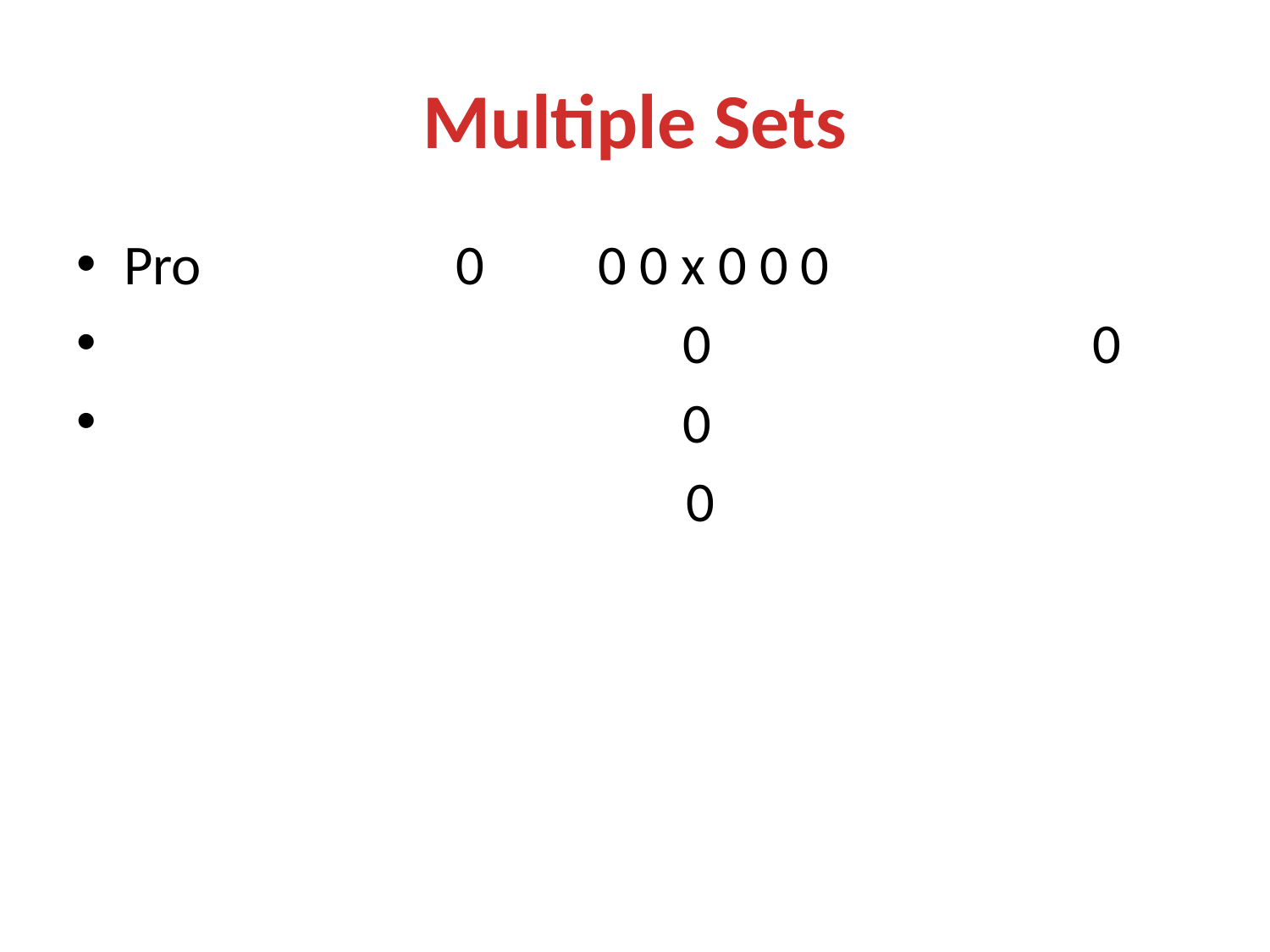

# Multiple Sets
Pro                    0         0 0 x 0 0 0
                                            0                              0
                                            0
                                                0